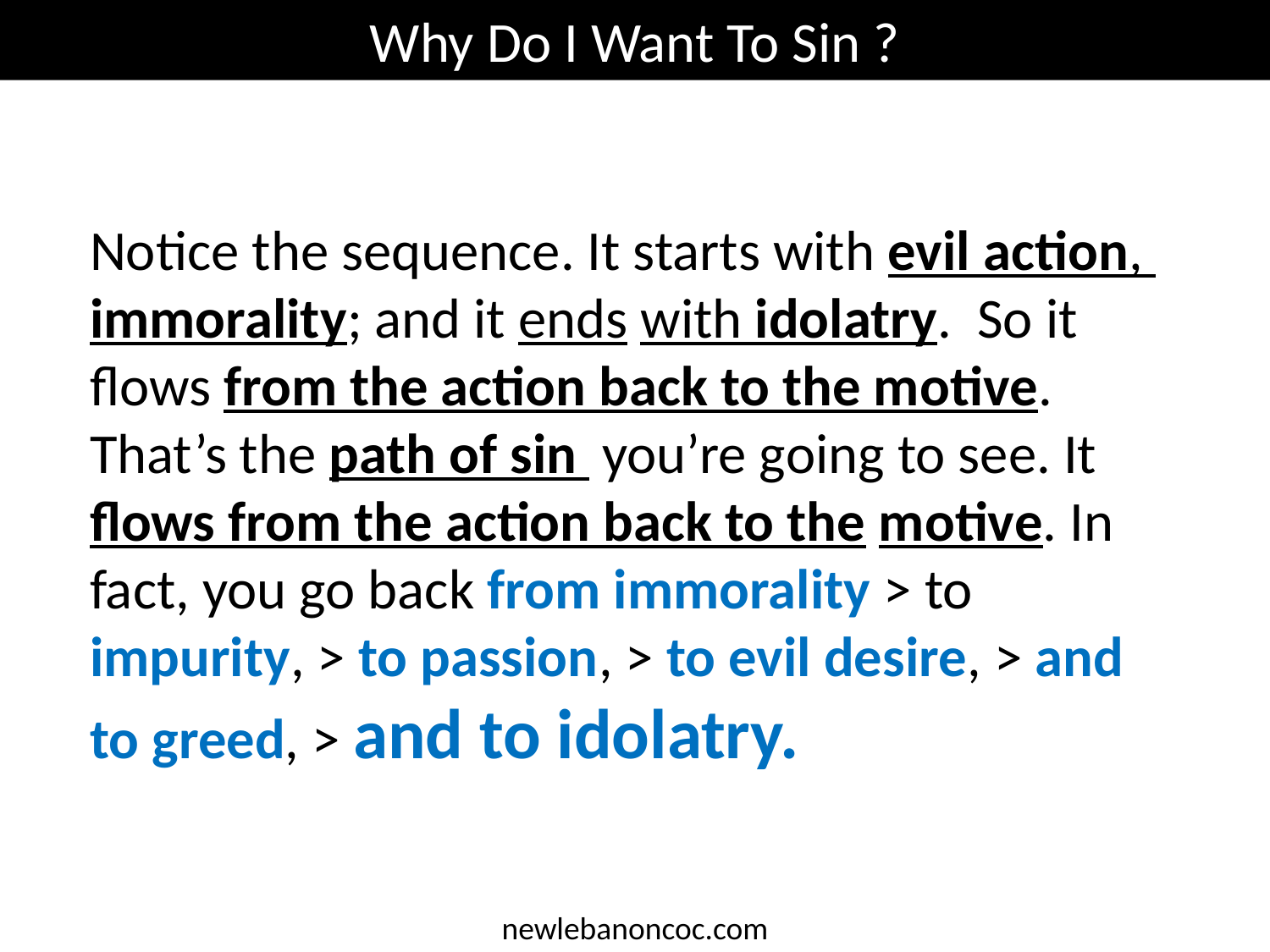

Why Do I Want To Sin ?
Notice the sequence. It starts with evil action,  immorality; and it ends with idolatry.  So it flows from the action back to the motive.    That’s the path of sin  you’re going to see. It flows from the action back to the motive. In fact, you go back from immorality > to impurity, > to passion, > to evil desire, > and to greed, > and to idolatry.
newlebanoncoc.com